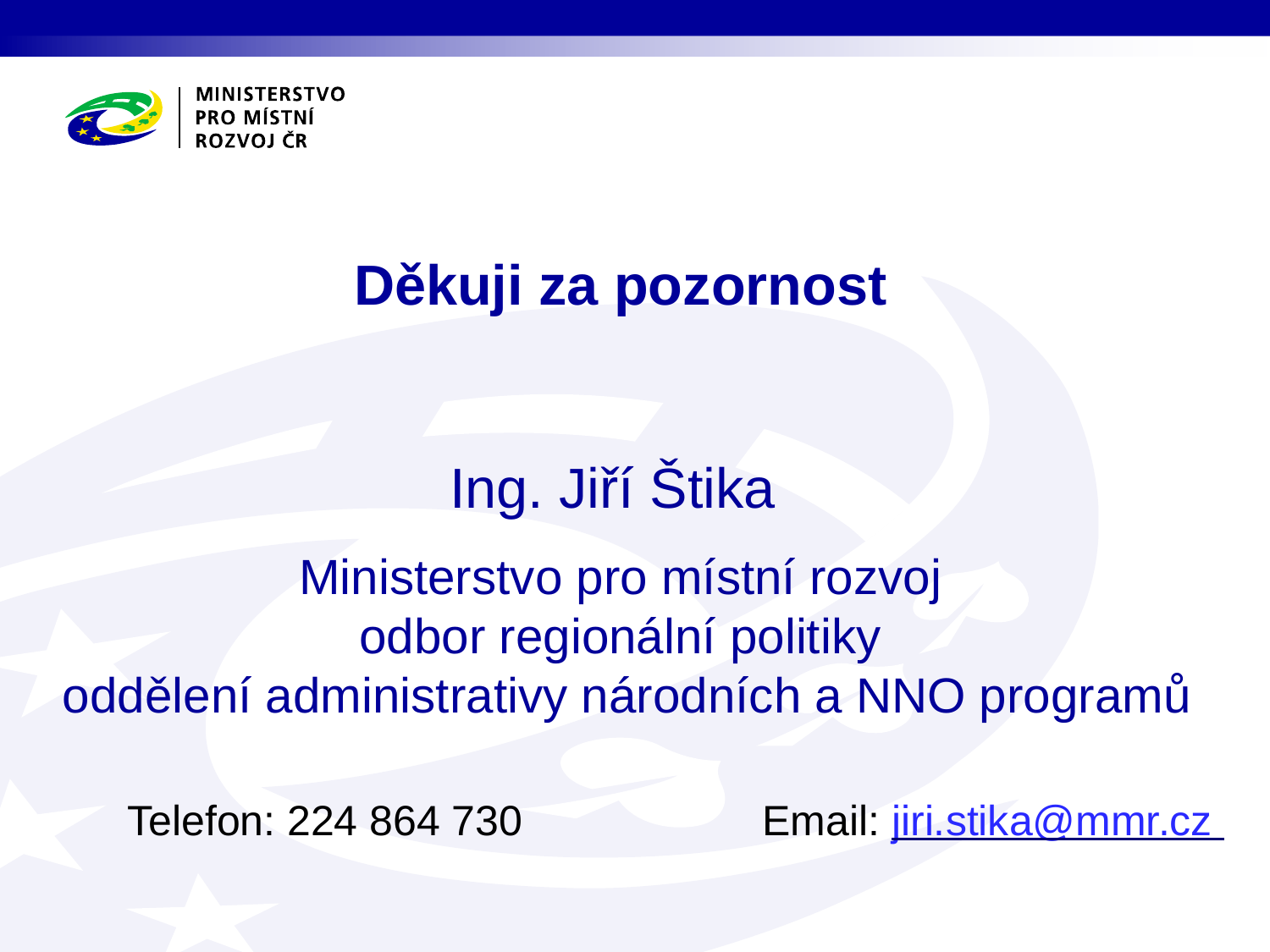

# Děkuji za pozornost Ing. Jiří Štika Ministerstvo pro místní rozvoj odbor regionální politiky oddělení administrativy národních a NNO programů

Telefon: 224 864 730		Email: jiri.stika@mmr.cz